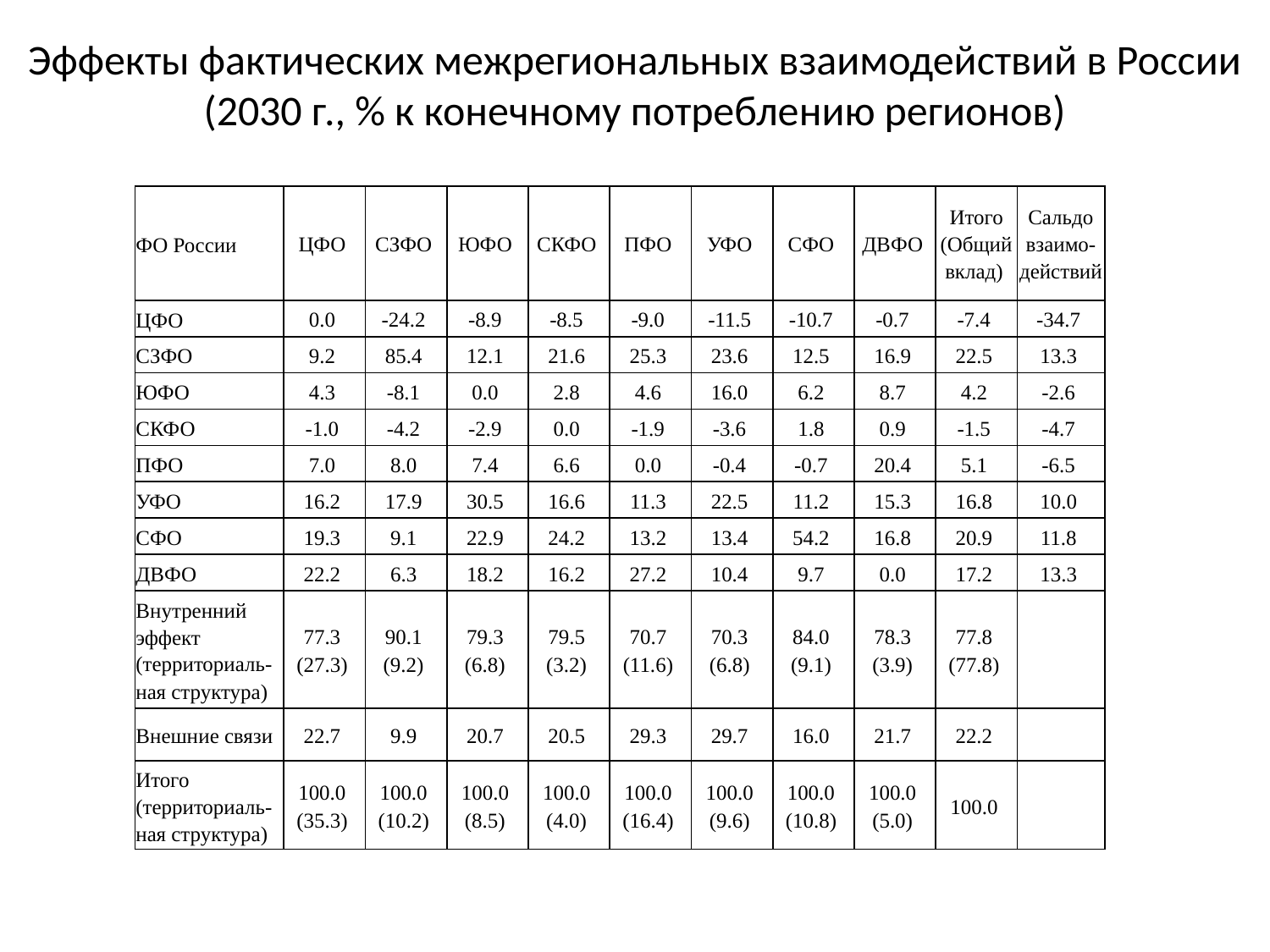

Эффекты фактических межрегиональных взаимодействий в России (2030 г., % к конечному потреблению регионов)
| ФО России | ЦФО | СЗФО | ЮФО | СКФО | ПФО | УФО | СФО | ДВФО | Итого (Общий вклад) | Сальдо взаимо-действий |
| --- | --- | --- | --- | --- | --- | --- | --- | --- | --- | --- |
| ЦФО | 0.0 | -24.2 | -8.9 | -8.5 | -9.0 | -11.5 | -10.7 | -0.7 | -7.4 | -34.7 |
| СЗФО | 9.2 | 85.4 | 12.1 | 21.6 | 25.3 | 23.6 | 12.5 | 16.9 | 22.5 | 13.3 |
| ЮФО | 4.3 | -8.1 | 0.0 | 2.8 | 4.6 | 16.0 | 6.2 | 8.7 | 4.2 | -2.6 |
| СКФО | -1.0 | -4.2 | -2.9 | 0.0 | -1.9 | -3.6 | 1.8 | 0.9 | -1.5 | -4.7 |
| ПФО | 7.0 | 8.0 | 7.4 | 6.6 | 0.0 | -0.4 | -0.7 | 20.4 | 5.1 | -6.5 |
| УФО | 16.2 | 17.9 | 30.5 | 16.6 | 11.3 | 22.5 | 11.2 | 15.3 | 16.8 | 10.0 |
| СФО | 19.3 | 9.1 | 22.9 | 24.2 | 13.2 | 13.4 | 54.2 | 16.8 | 20.9 | 11.8 |
| ДВФО | 22.2 | 6.3 | 18.2 | 16.2 | 27.2 | 10.4 | 9.7 | 0.0 | 17.2 | 13.3 |
| Внутренний эффект (территориаль-ная структура) | 77.3 (27.3) | 90.1 (9.2) | 79.3 (6.8) | 79.5 (3.2) | 70.7 (11.6) | 70.3 (6.8) | 84.0 (9.1) | 78.3 (3.9) | 77.8 (77.8) |  |
| Внешние связи | 22.7 | 9.9 | 20.7 | 20.5 | 29.3 | 29.7 | 16.0 | 21.7 | 22.2 |  |
| Итого (территориаль-ная структура) | 100.0 (35.3) | 100.0 (10.2) | 100.0 (8.5) | 100.0 (4.0) | 100.0 (16.4) | 100.0 (9.6) | 100.0 (10.8) | 100.0 (5.0) | 100.0 |  |